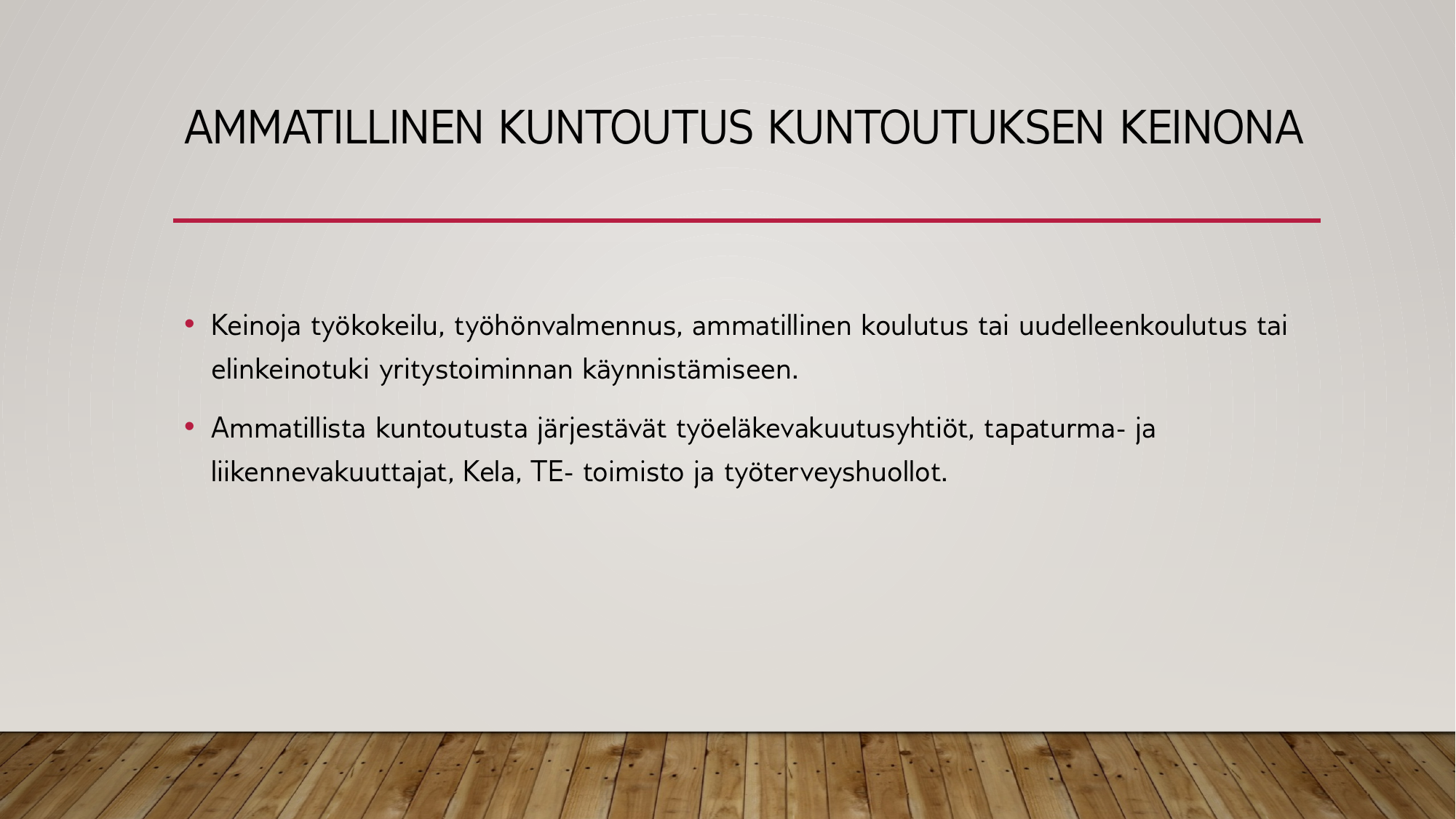

# Ammatillinen kuntoutus kuntoutuksen keinona

Keinoja työkokeilu, työhönvalmennus, ammatillinen koulutus tai uudelleenkoulutus tai elinkeinotuki yritystoiminnan käynnistämiseen.
Ammatillista kuntoutusta järjestävät työeläkevakuutusyhtiöt, tapaturma- ja liikennevakuuttajat, Kela, TE- toimisto ja työterveyshuollot.